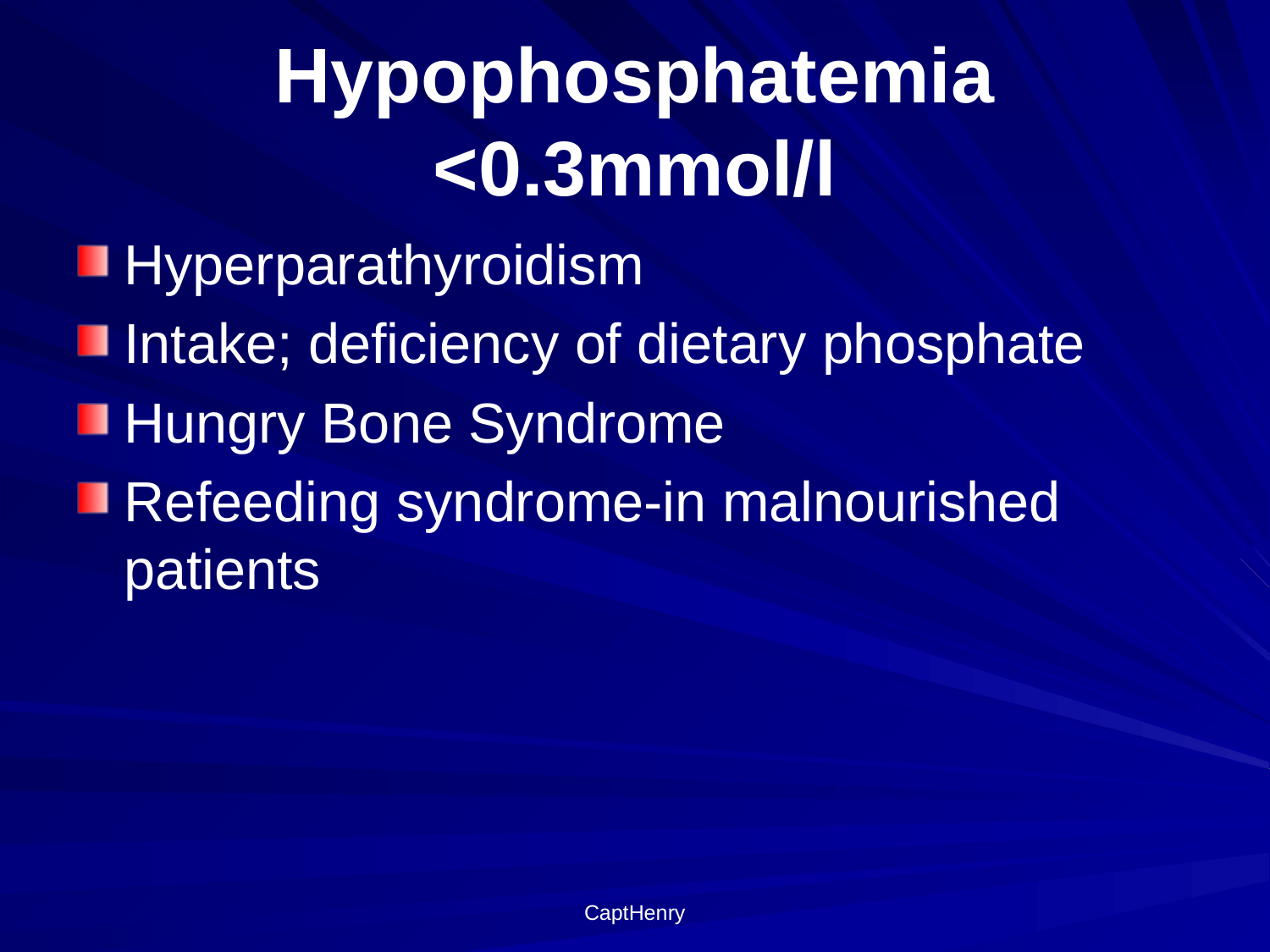

# Hypophosphatemia <0.3mmol/l
Hyperparathyroidism
Intake; deficiency of dietary phosphate
Hungry Bone Syndrome
Refeeding syndrome-in malnourished patients
CaptHenry